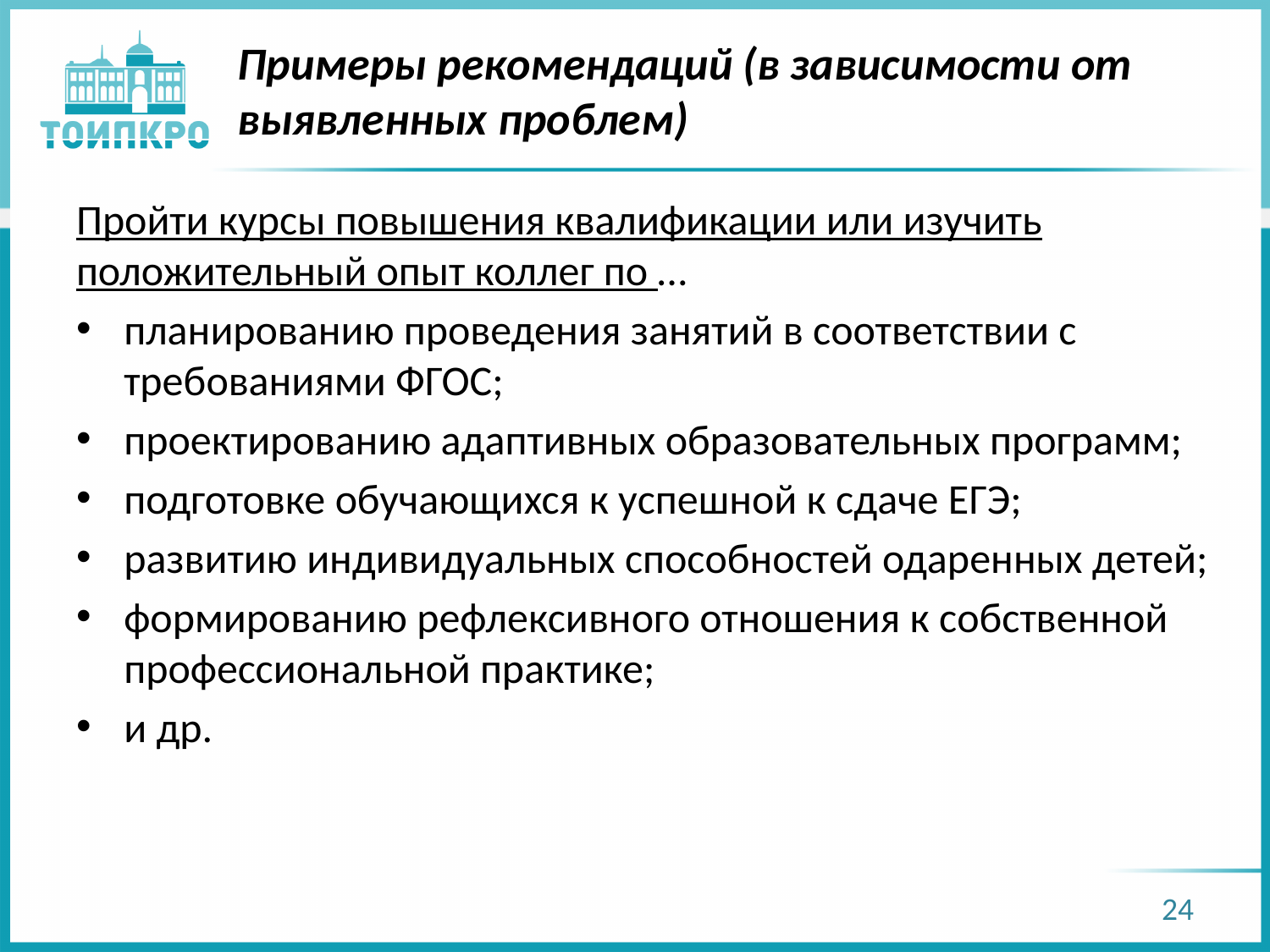

# Примеры рекомендаций (в зависимости от выявленных проблем)
Пройти курсы повышения квалификации или изучить положительный опыт коллег по …
планированию проведения занятий в соответствии с требованиями ФГОС;
проектированию адаптивных образовательных программ;
подготовке обучающихся к успешной к сдаче ЕГЭ;
развитию индивидуальных способностей одаренных детей;
формированию рефлексивного отношения к собственной профессиональной практике;
и др.

24